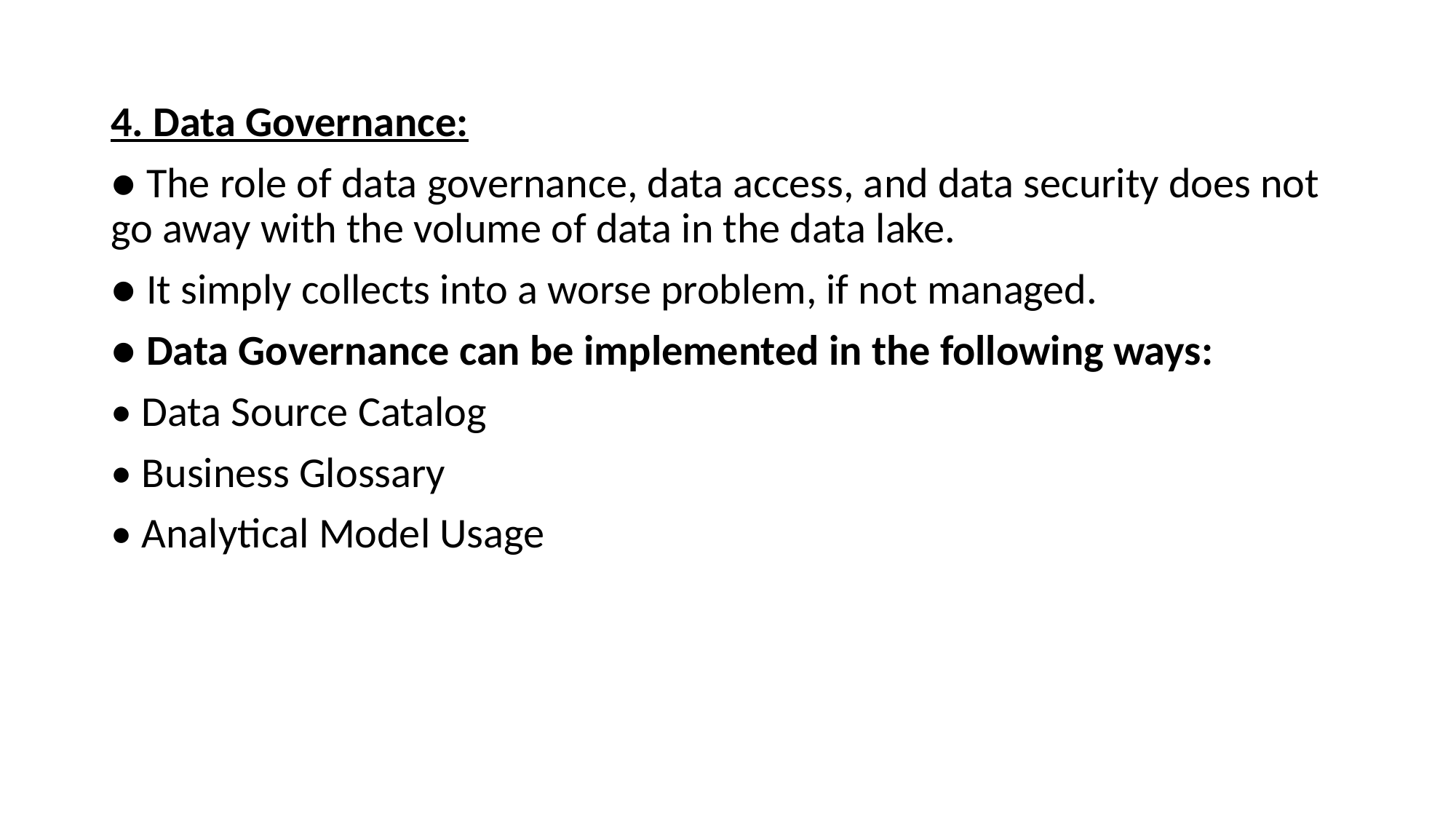

4. Data Governance:
● The role of data governance, data access, and data security does not go away with the volume of data in the data lake.
● It simply collects into a worse problem, if not managed.
● Data Governance can be implemented in the following ways:
• Data Source Catalog
• Business Glossary
• Analytical Model Usage